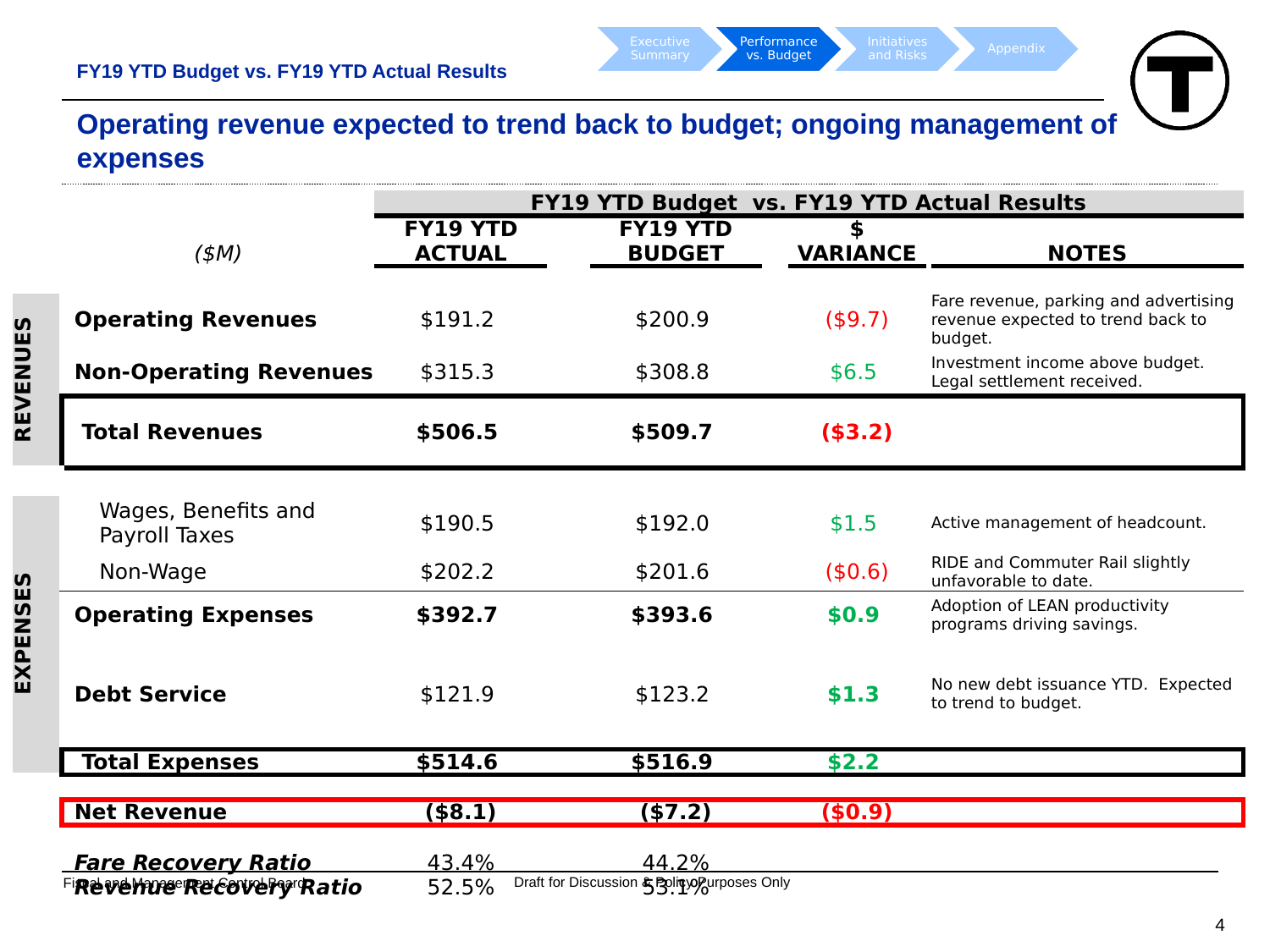

Executive Summary
Performance vs. Budget
Initiatives and Risks
Appendix
FY19 YTD Budget vs. FY19 YTD Actual Results
# Operating revenue expected to trend back to budget; ongoing management of expenses
|  |  | FY19 YTD Budget vs. FY19 YTD Actual Results |  |  |  |  |  |  |
| --- | --- | --- | --- | --- | --- | --- | --- | --- |
|  | ($M) | FY19 YTD ACTUAL |  | FY19 YTD BUDGET |  | $ VARIANCE |  | NOTES |
|  |  |  |  |  |  |  |  |  |
| REVENUES | Operating Revenues | $191.2 |  | $200.9 |  | ($9.7) |  | Fare revenue, parking and advertising revenue expected to trend back to budget. |
|  | Non-Operating Revenues | $315.3 |  | $308.8 |  | $6.5 |  | Investment income above budget. Legal settlement received. |
|  | Total Revenues | $506.5 |  | $509.7 |  | ($3.2) |  |  |
|  |  |  |  |  |  |  |  |  |
| EXPENSES | Wages, Benefits and Payroll Taxes | $190.5 |  | $192.0 |  | $1.5 |  | Active management of headcount. |
|  | Non-Wage | $202.2 |  | $201.6 |  | ($0.6) |  | RIDE and Commuter Rail slightly unfavorable to date. |
|  | Operating Expenses | $392.7 |  | $393.6 |  | $0.9 |  | Adoption of LEAN productivity programs driving savings. |
|  |  |  |  |  |  |  |  |  |
|  | Debt Service | $121.9 |  | $123.2 |  | $1.3 |  | No new debt issuance YTD. Expected to trend to budget. |
|  |  |  |  |  |  |  |  |  |
|  | Total Expenses | $514.6 |  | $516.9 |  | $2.2 |  |  |
|  |  |  |  |  |  |  |  |  |
|  | Net Revenue | ($8.1) |  | ($7.2) |  | ($0.9) |  |  |
|  |  |  |  |  |  |  |  |  |
|  | Fare Recovery Ratio | 43.4% |  | 44.2% |  |  |  |  |
|  | Revenue Recovery Ratio | 52.5% |  | 53.1% |  |  |  |  |